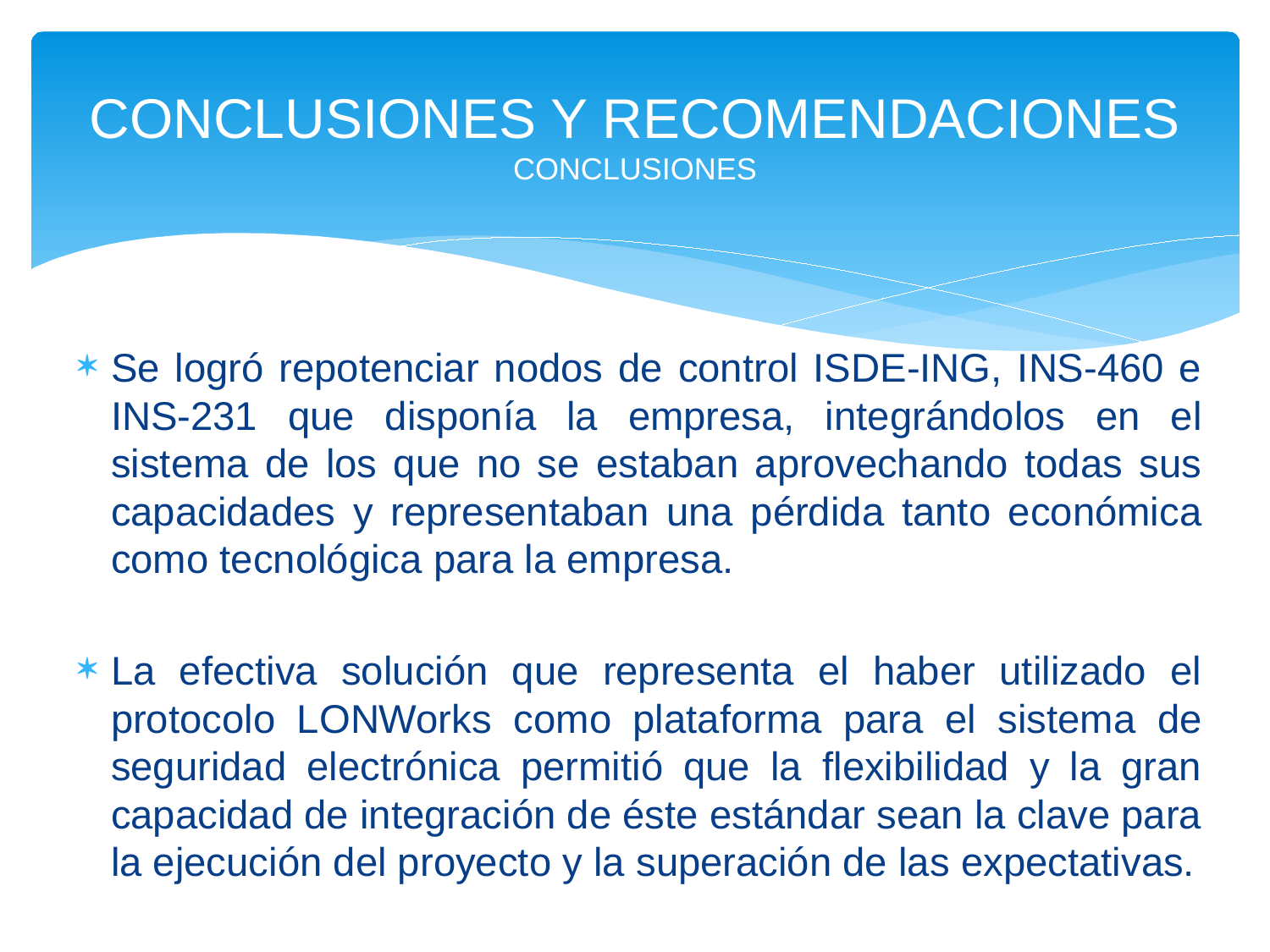

# CONCLUSIONES Y RECOMENDACIONES CONCLUSIONES
Se logró repotenciar nodos de control ISDE-ING, INS-460 e INS-231 que disponía la empresa, integrándolos en el sistema de los que no se estaban aprovechando todas sus capacidades y representaban una pérdida tanto económica como tecnológica para la empresa.

La efectiva solución que representa el haber utilizado el protocolo LONWorks como plataforma para el sistema de seguridad electrónica permitió que la flexibilidad y la gran capacidad de integración de éste estándar sean la clave para la ejecución del proyecto y la superación de las expectativas.